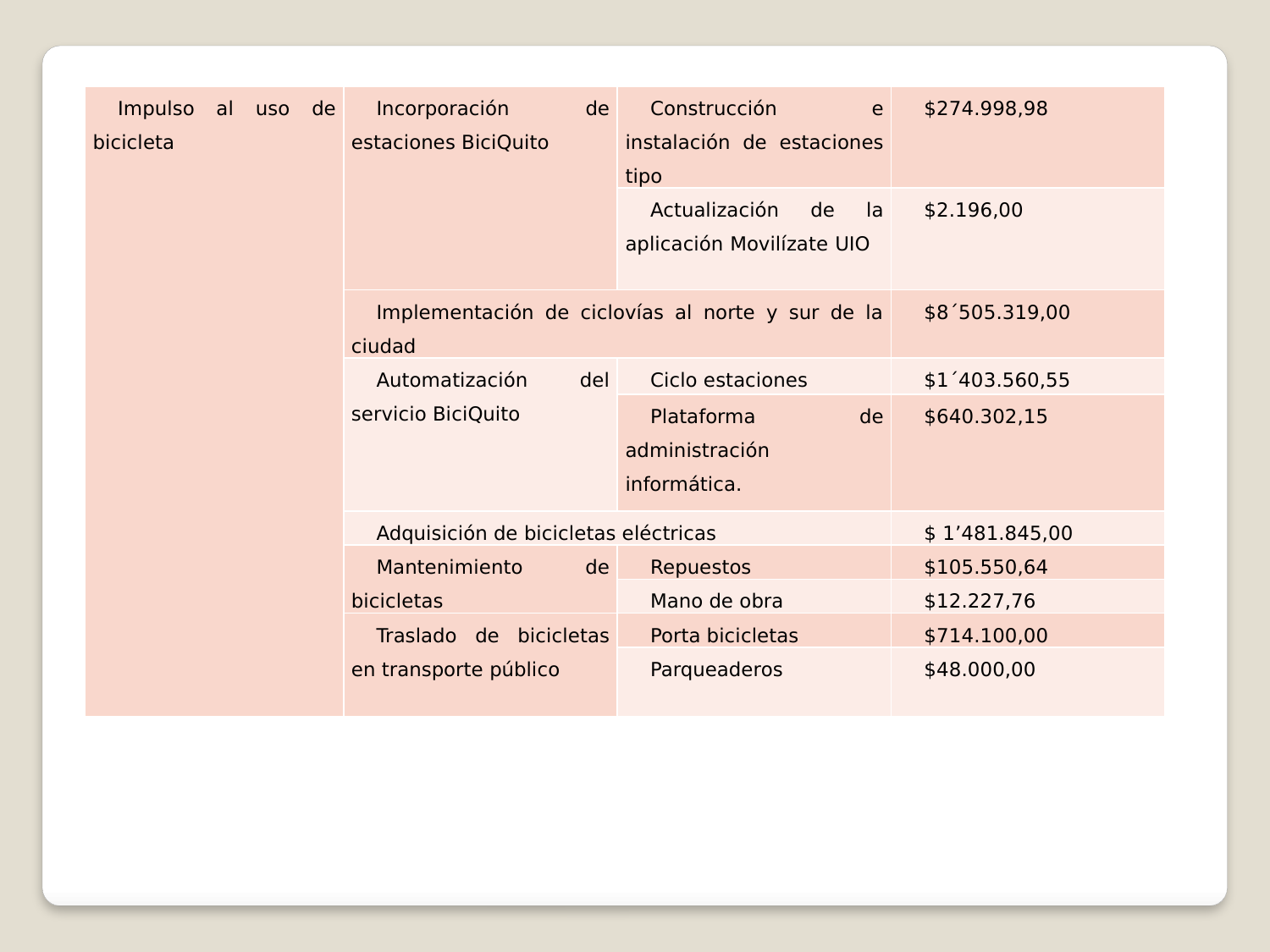

| Impulso al uso de bicicleta | Incorporación de estaciones BiciQuito | Construcción e instalación de estaciones tipo | $274.998,98 |
| --- | --- | --- | --- |
|  |  | Actualización de la aplicación Movilízate UIO | $2.196,00 |
|  | Implementación de ciclovías al norte y sur de la ciudad |  | $8´505.319,00 |
|  | Automatización del servicio BiciQuito | Ciclo estaciones | $1´403.560,55 |
|  |  | Plataforma de administración informática. | $640.302,15 |
|  | Adquisición de bicicletas eléctricas |  | $ 1’481.845,00 |
|  | Mantenimiento de bicicletas | Repuestos | $105.550,64 |
|  |  | Mano de obra | $12.227,76 |
|  | Traslado de bicicletas en transporte público | Porta bicicletas | $714.100,00 |
|  |  | Parqueaderos | $48.000,00 |